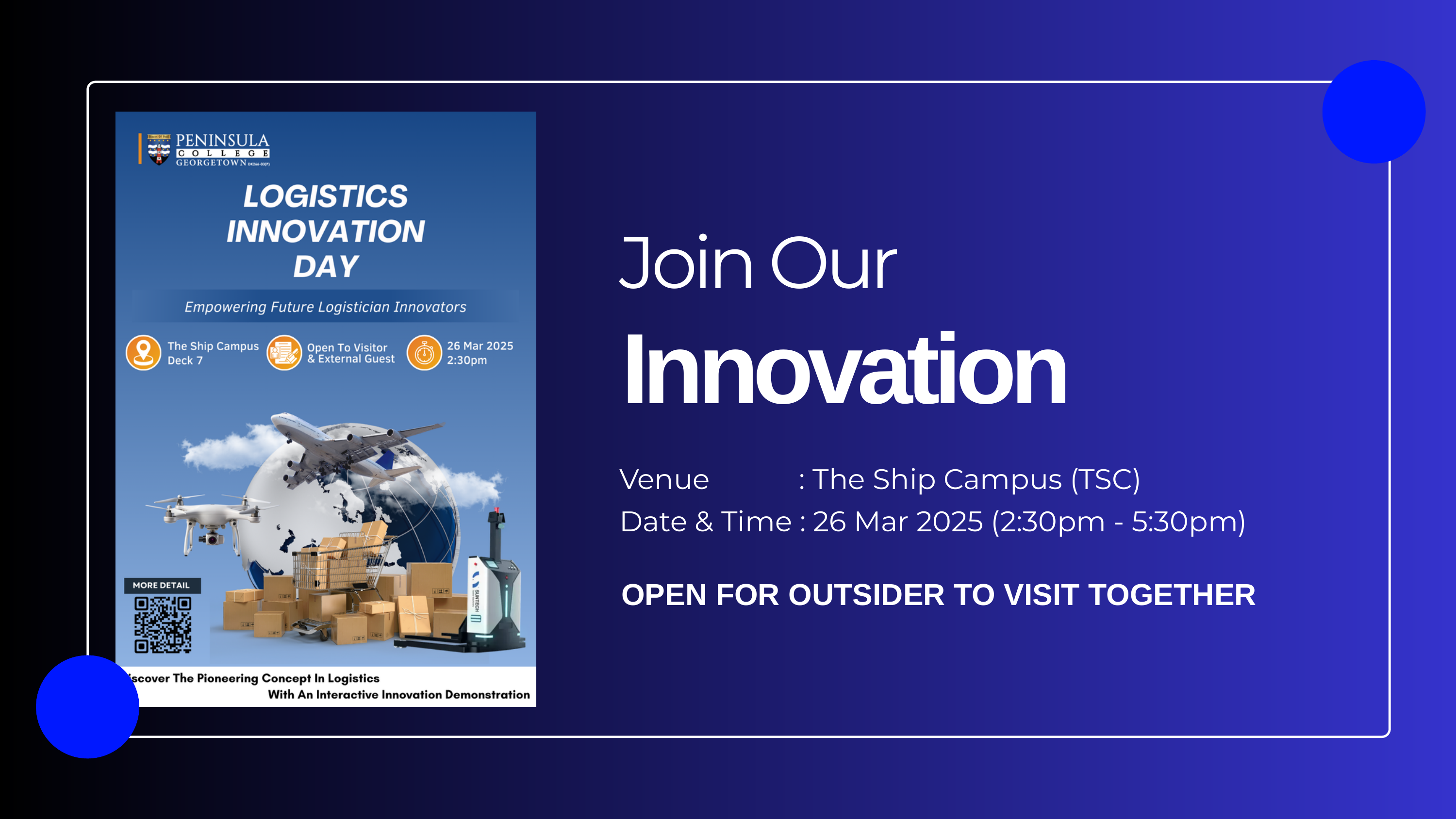

Join Our
Innovation
Venue            : The Ship Campus (TSC)
Date & Time : 26 Mar 2025 (2:30pm - 5:30pm)
OPEN FOR OUTSIDER TO VISIT TOGETHER